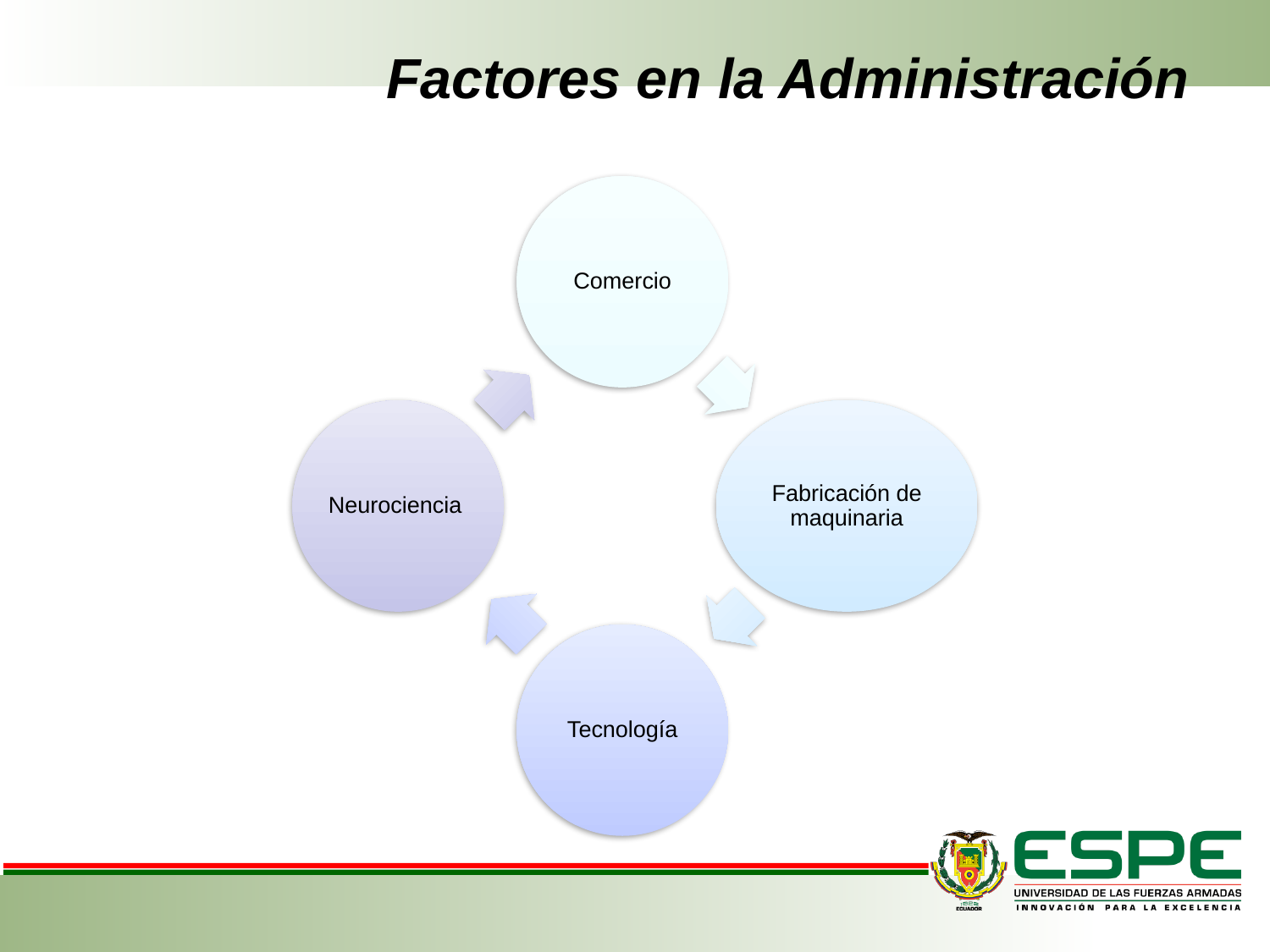

# Factores en la Administración
Comercio

Neurociencia
Fabricación de maquinaria

Tecnología